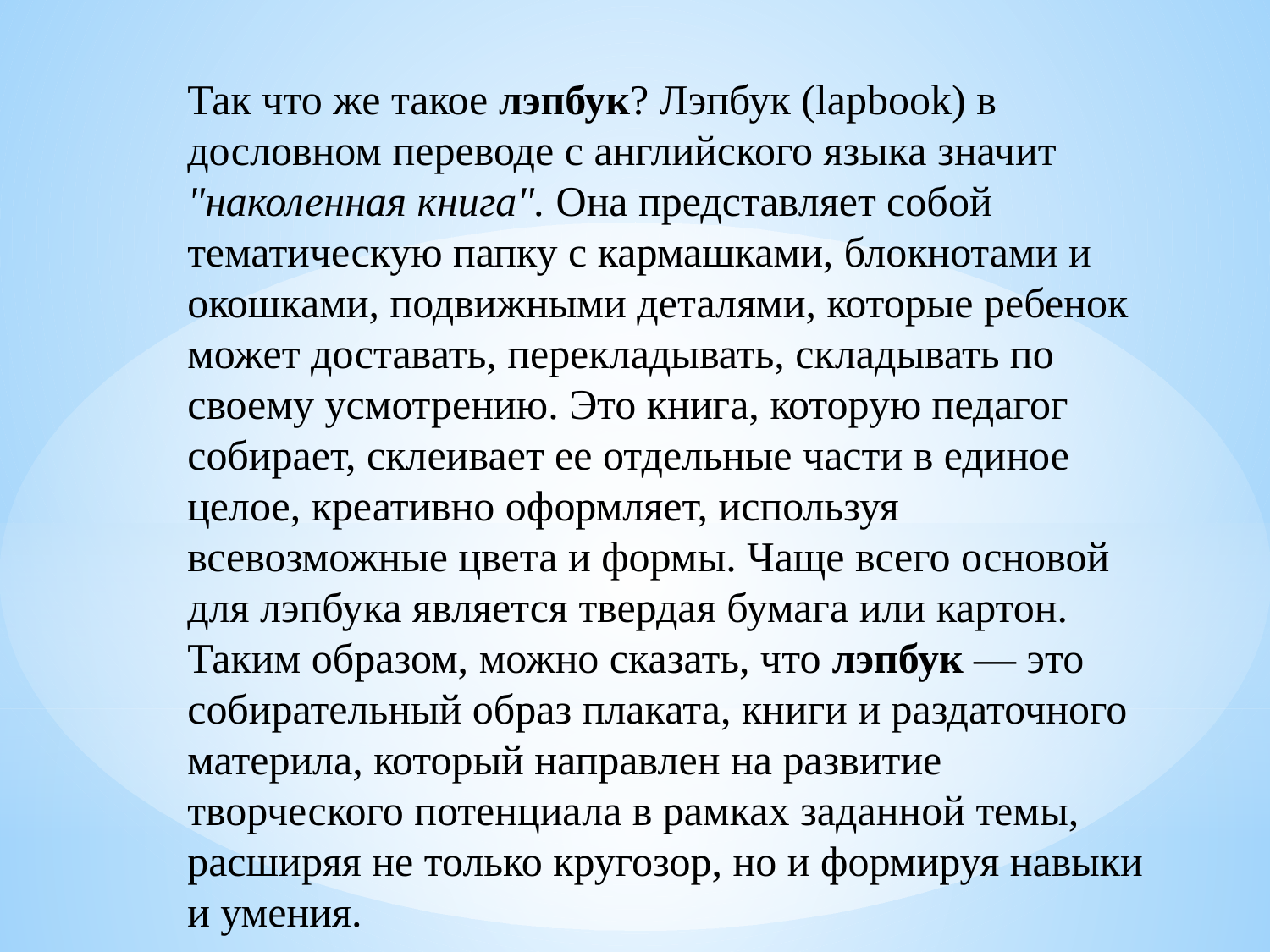

Так что же такое лэпбук? Лэпбук (lapbook) в дословном переводе с английского языка значит "наколенная книга". Она представляет собой тематическую папку с кармашками, блокнотами и окошками, подвижными деталями, которые ребенок может доставать, перекладывать, складывать по своему усмотрению. Это книга, которую педагог собирает, склеивает ее отдельные части в единое целое, креативно оформляет, используя всевозможные цвета и формы. Чаще всего основой для лэпбука является твердая бумага или картон. Таким образом, можно сказать, что лэпбук — это собирательный образ плаката, книги и раздаточного материла, который направлен на развитие творческого потенциала в рамках заданной темы, расширяя не только кругозор, но и формируя навыки и умения.